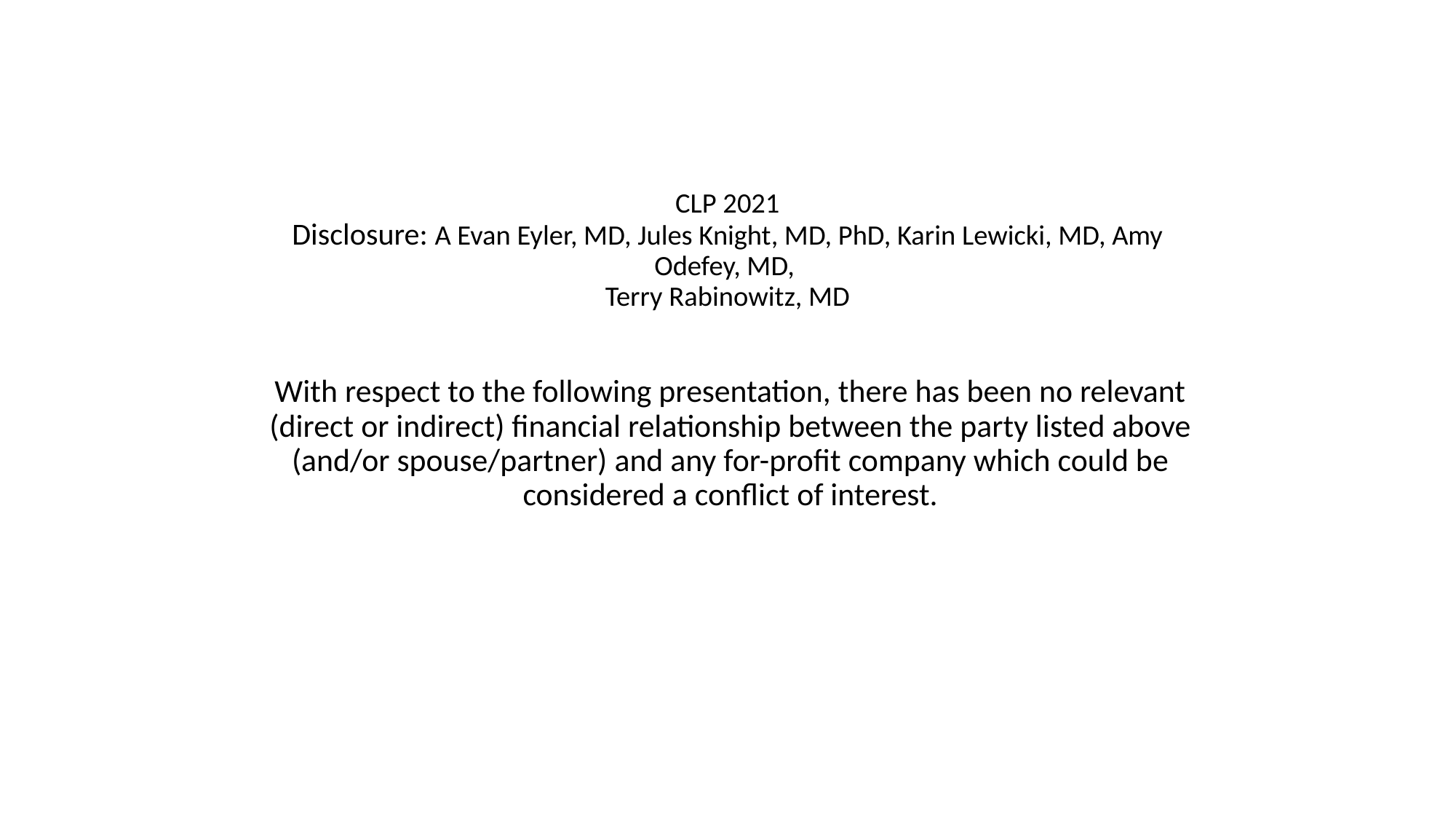

# CLP 2021 Disclosure: A Evan Eyler, MD, Jules Knight, MD, PhD, Karin Lewicki, MD, Amy Odefey, MD, Terry Rabinowitz, MD
With respect to the following presentation, there has been no relevant (direct or indirect) financial relationship between the party listed above (and/or spouse/partner) and any for-profit company which could be considered a conflict of interest.